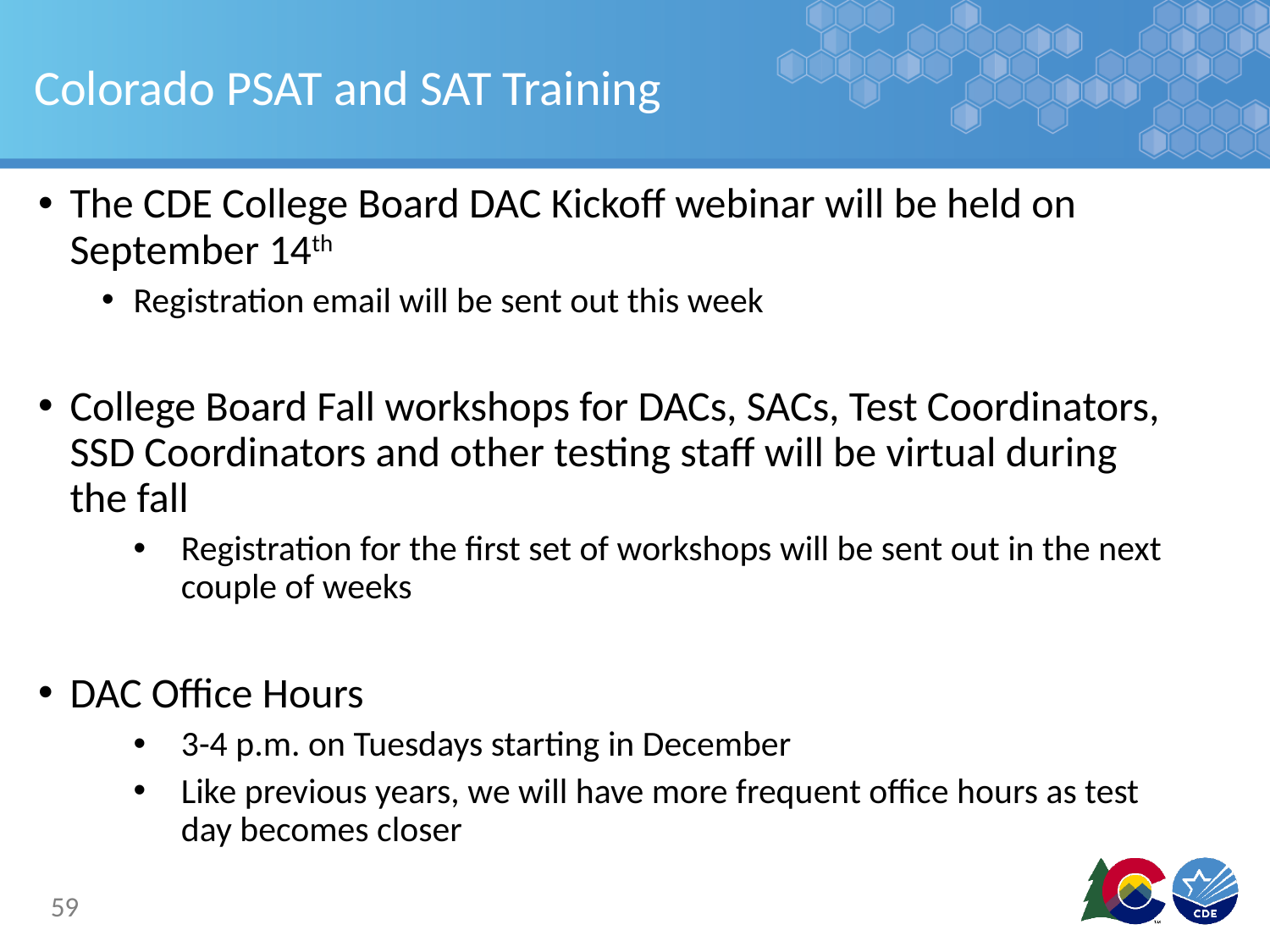

# Colorado PSAT and SAT Training
The CDE College Board DAC Kickoff webinar will be held on September 14th
Registration email will be sent out this week

College Board Fall workshops for DACs, SACs, Test Coordinators,  SSD Coordinators and other testing staff will be virtual during the fall
Registration for the first set of workshops will be sent out in the next couple of weeks

DAC Office Hours
3-4 p.m. on Tuesdays starting in December
Like previous years, we will have more frequent office hours as test day becomes closer

59